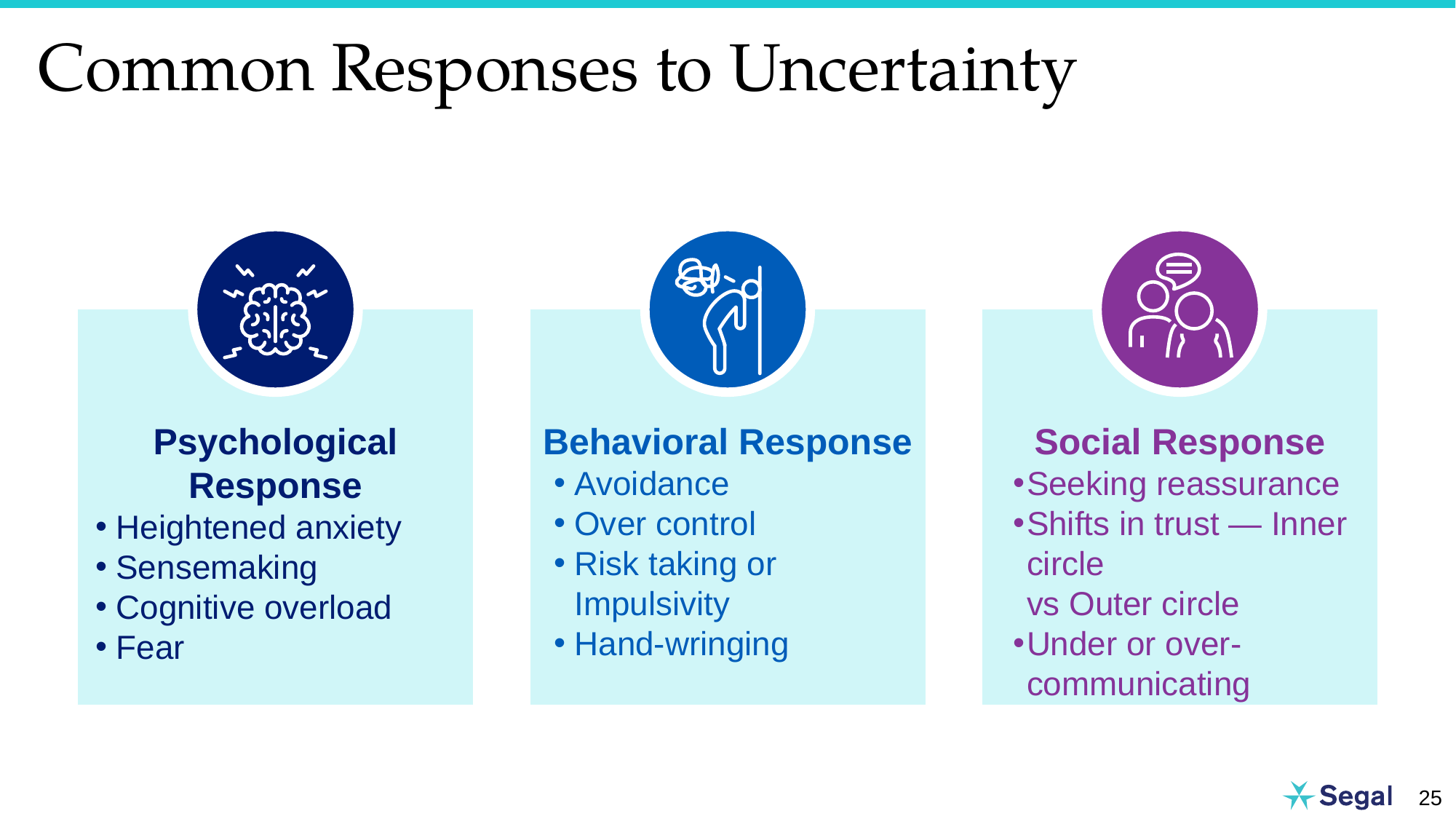

# Common Responses to Uncertainty

Psychological Response
Heightened anxiety
Sensemaking
Cognitive overload
Fear
Behavioral Response
Avoidance
Over control
Risk taking or Impulsivity
Hand-wringing
Social Response
Seeking reassurance
Shifts in trust — Inner circle
vs Outer circle
Under or over-communicating